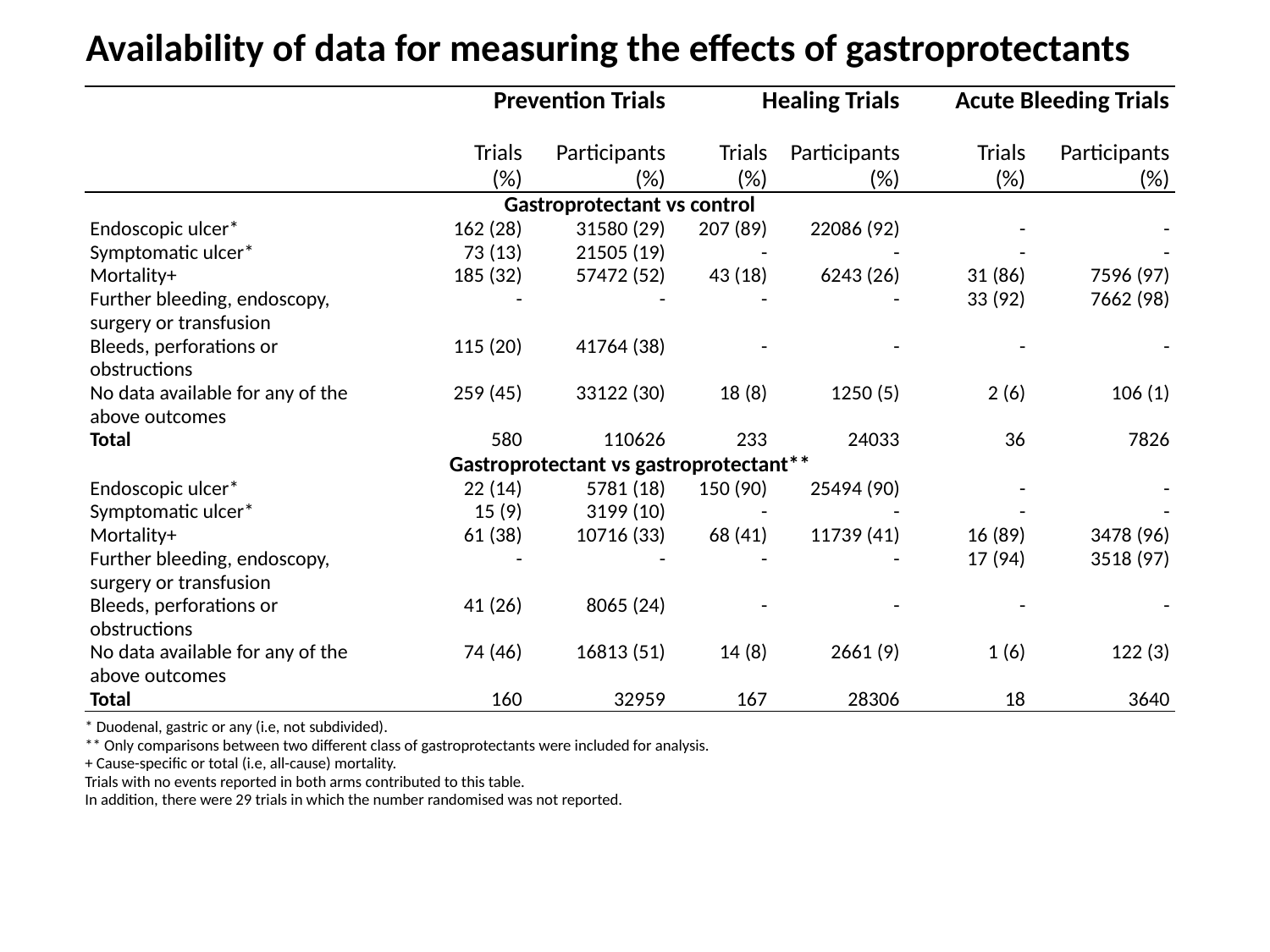

| Availability of data for measuring the effects of gastroprotectants |
| --- |
|  | Prevention Trials |  | Healing Trials |  | Acute Bleeding Trials |  |
| --- | --- | --- | --- | --- | --- | --- |
|  | Trials (%) | Participants (%) | Trials (%) | Participants (%) | Trials (%) | Participants (%) |
| Gastroprotectant vs control |  |  |  |  |  |  |
| Endoscopic ulcer\* | 162 (28) | 31580 (29) | 207 (89) | 22086 (92) | - | - |
| Symptomatic ulcer\* | 73 (13) | 21505 (19) | - | - | - | - |
| Mortality+ | 185 (32) | 57472 (52) | 43 (18) | 6243 (26) | 31 (86) | 7596 (97) |
| Further bleeding, endoscopy, surgery or transfusion | - | - | - | - | 33 (92) | 7662 (98) |
| Bleeds, perforations or obstructions | 115 (20) | 41764 (38) | - | - | - | - |
| No data available for any of the above outcomes | 259 (45) | 33122 (30) | 18 (8) | 1250 (5) | 2 (6) | 106 (1) |
| Total | 580 | 110626 | 233 | 24033 | 36 | 7826 |
| Gastroprotectant vs gastroprotectant\*\* |  |  |  |  |  |  |
| Endoscopic ulcer\* | 22 (14) | 5781 (18) | 150 (90) | 25494 (90) | - | - |
| Symptomatic ulcer\* | 15 (9) | 3199 (10) | - | - | - | - |
| Mortality+ | 61 (38) | 10716 (33) | 68 (41) | 11739 (41) | 16 (89) | 3478 (96) |
| Further bleeding, endoscopy, surgery or transfusion | - | - | - | - | 17 (94) | 3518 (97) |
| Bleeds, perforations or obstructions | 41 (26) | 8065 (24) | - | - | - | - |
| No data available for any of the above outcomes | 74 (46) | 16813 (51) | 14 (8) | 2661 (9) | 1 (6) | 122 (3) |
| Total | 160 | 32959 | 167 | 28306 | 18 | 3640 |
| \* Duodenal, gastric or any (i.e, not subdivided). \*\* Only comparisons between two different class of gastroprotectants were included for analysis. + Cause-specific or total (i.e, all-cause) mortality. Trials with no events reported in both arms contributed to this table. In addition, there were 29 trials in which the number randomised was not reported. |  |  |  |  |  |  |